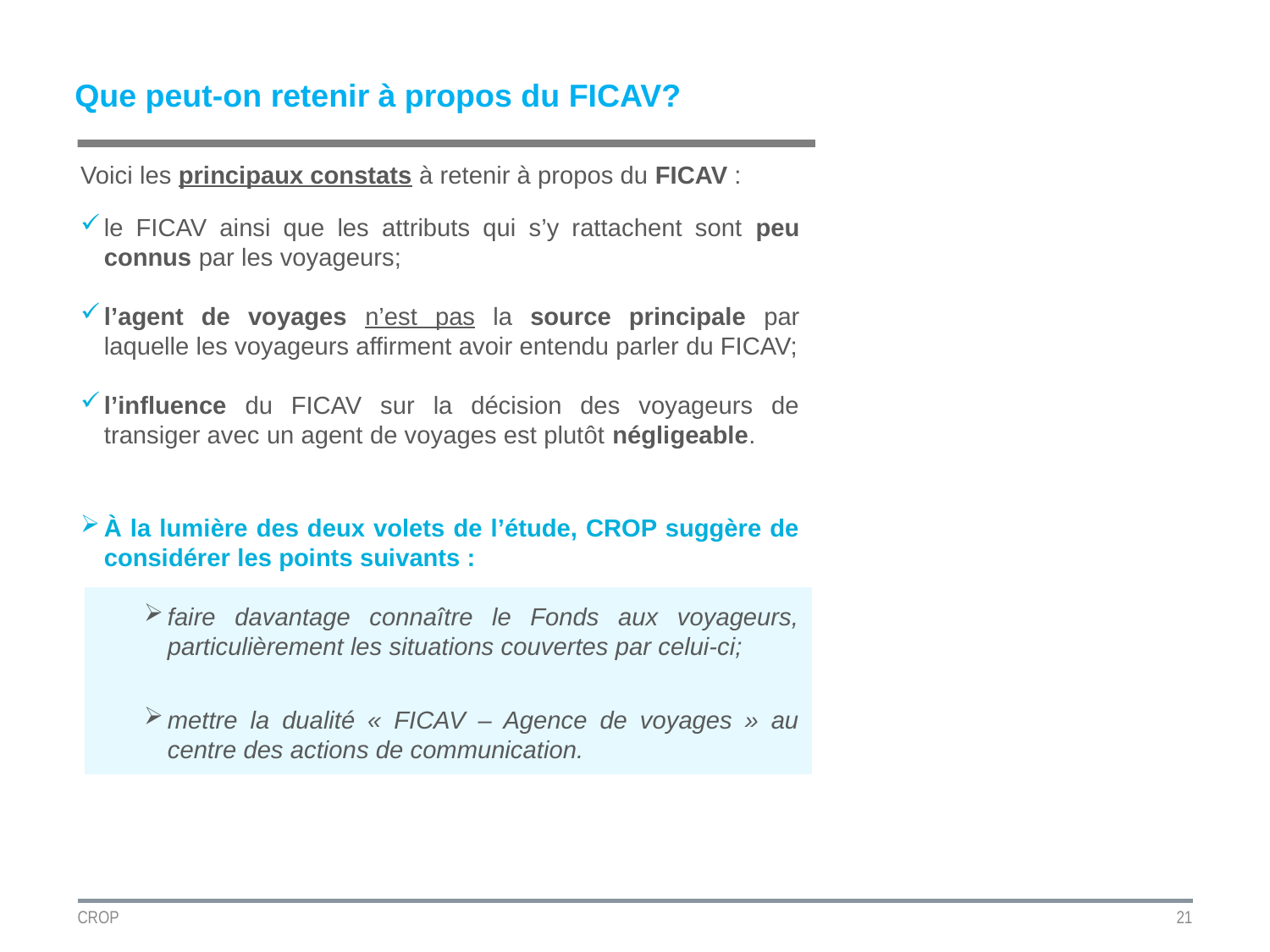

Que peut-on retenir à propos du FICAV?

Voici les principaux constats à retenir à propos du FICAV :

le FICAV ainsi que les attributs qui s’y rattachent sont peu connus par les voyageurs;

l’agent de voyages n’est pas la source principale par laquelle les voyageurs affirment avoir entendu parler du FICAV;

l’influence du FICAV sur la décision des voyageurs de transiger avec un agent de voyages est plutôt négligeable.

À la lumière des deux volets de l’étude, CROP suggère de considérer les points suivants :

faire davantage connaître le Fonds aux voyageurs, particulièrement les situations couvertes par celui-ci;

mettre la dualité « FICAV – Agence de voyages » au centre des actions de communication.

CROP
21